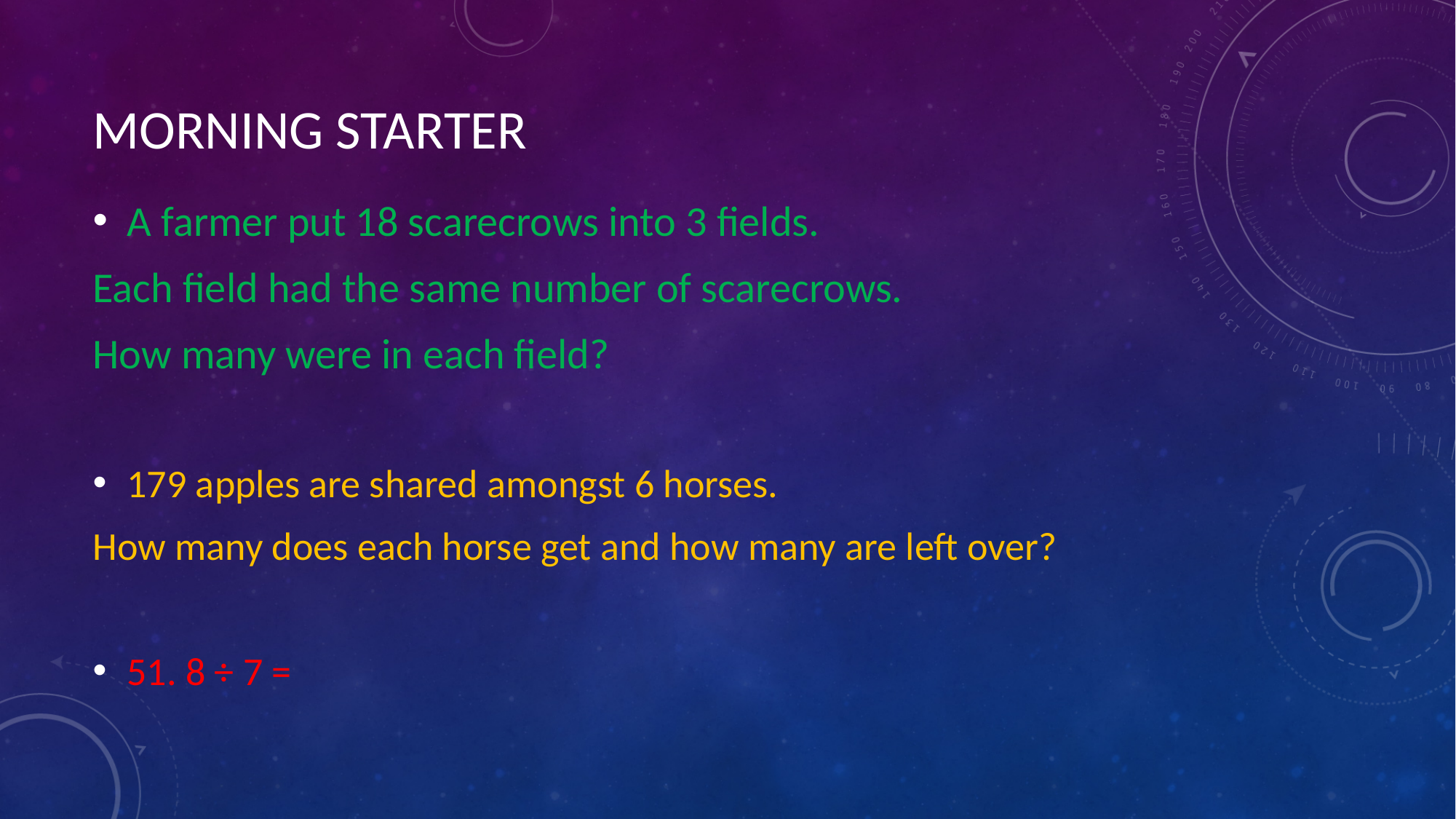

# Morning starter
A farmer put 18 scarecrows into 3 fields.
Each field had the same number of scarecrows.
How many were in each field?

179 apples are shared amongst 6 horses.
How many does each horse get and how many are left over?

51. 8 ÷ 7 =